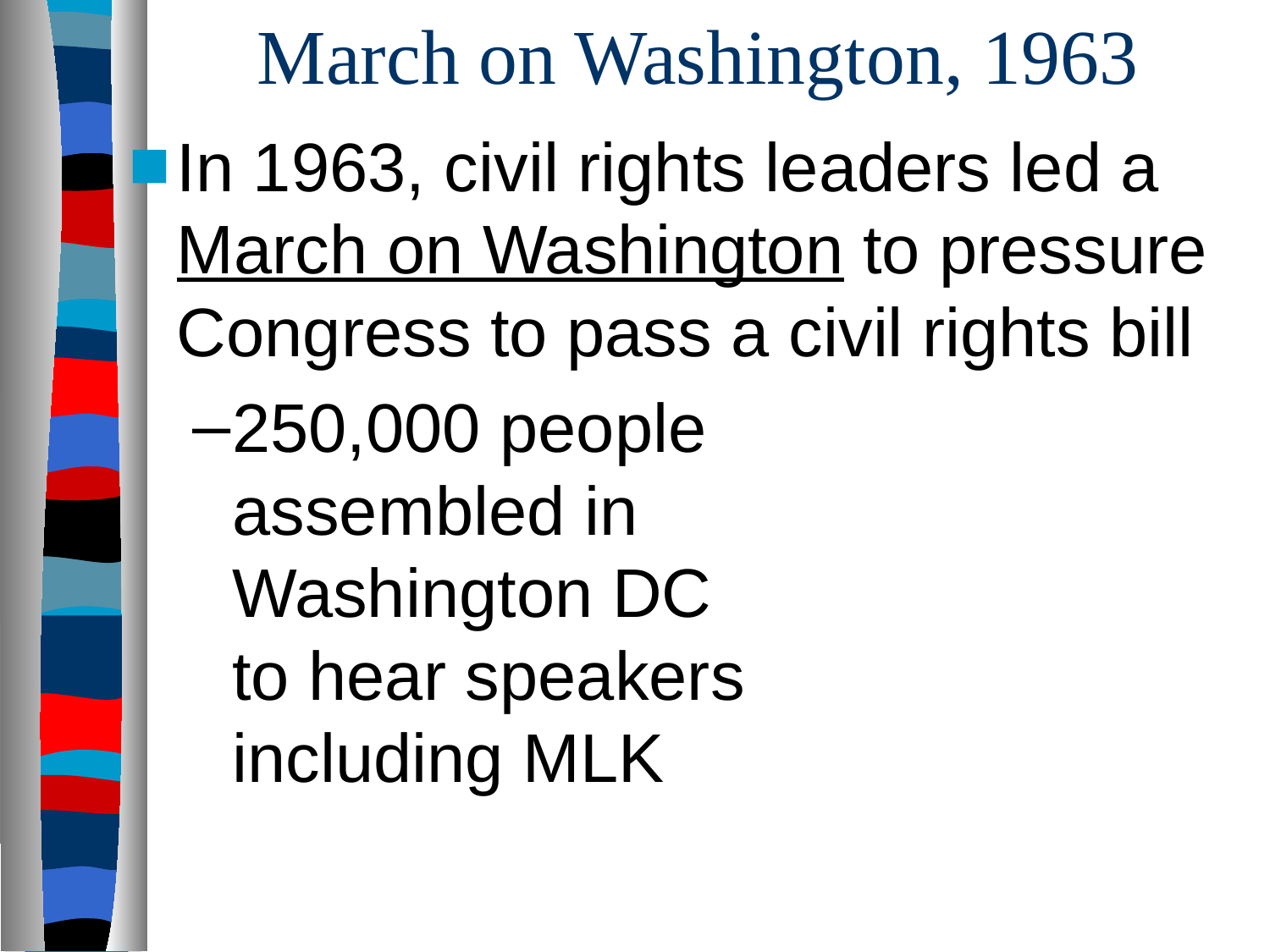

# March on Washington, 1963
In 1963, civil rights leaders led a March on Washington to pressure Congress to pass a civil rights bill
250,000 people
assembled in
Washington DC
to hear speakers
including MLK